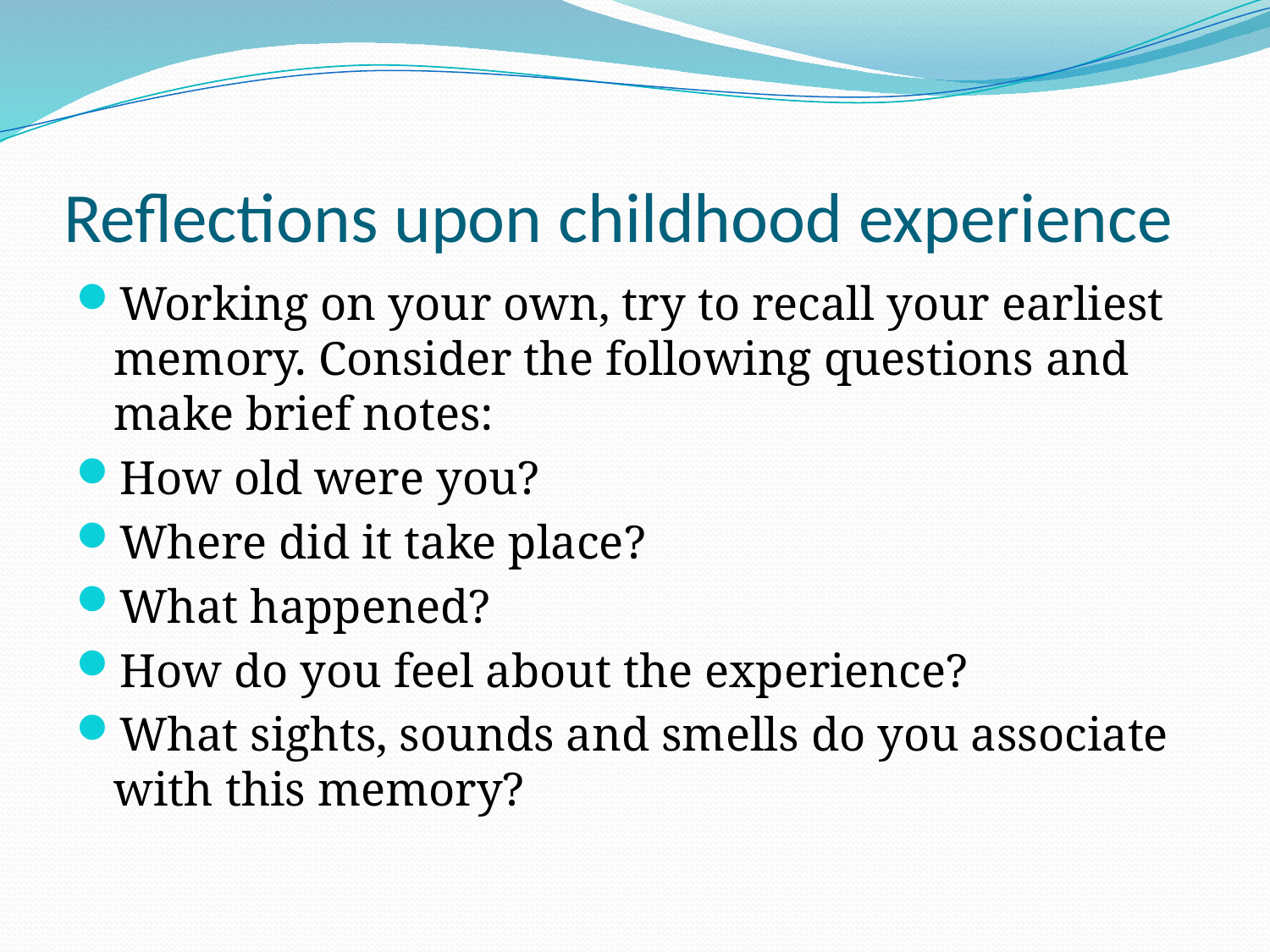

# Reflections upon childhood experience
Working on your own, try to recall your earliest memory. Consider the following questions and make brief notes:
How old were you?
Where did it take place?
What happened?
How do you feel about the experience?
What sights, sounds and smells do you associate with this memory?